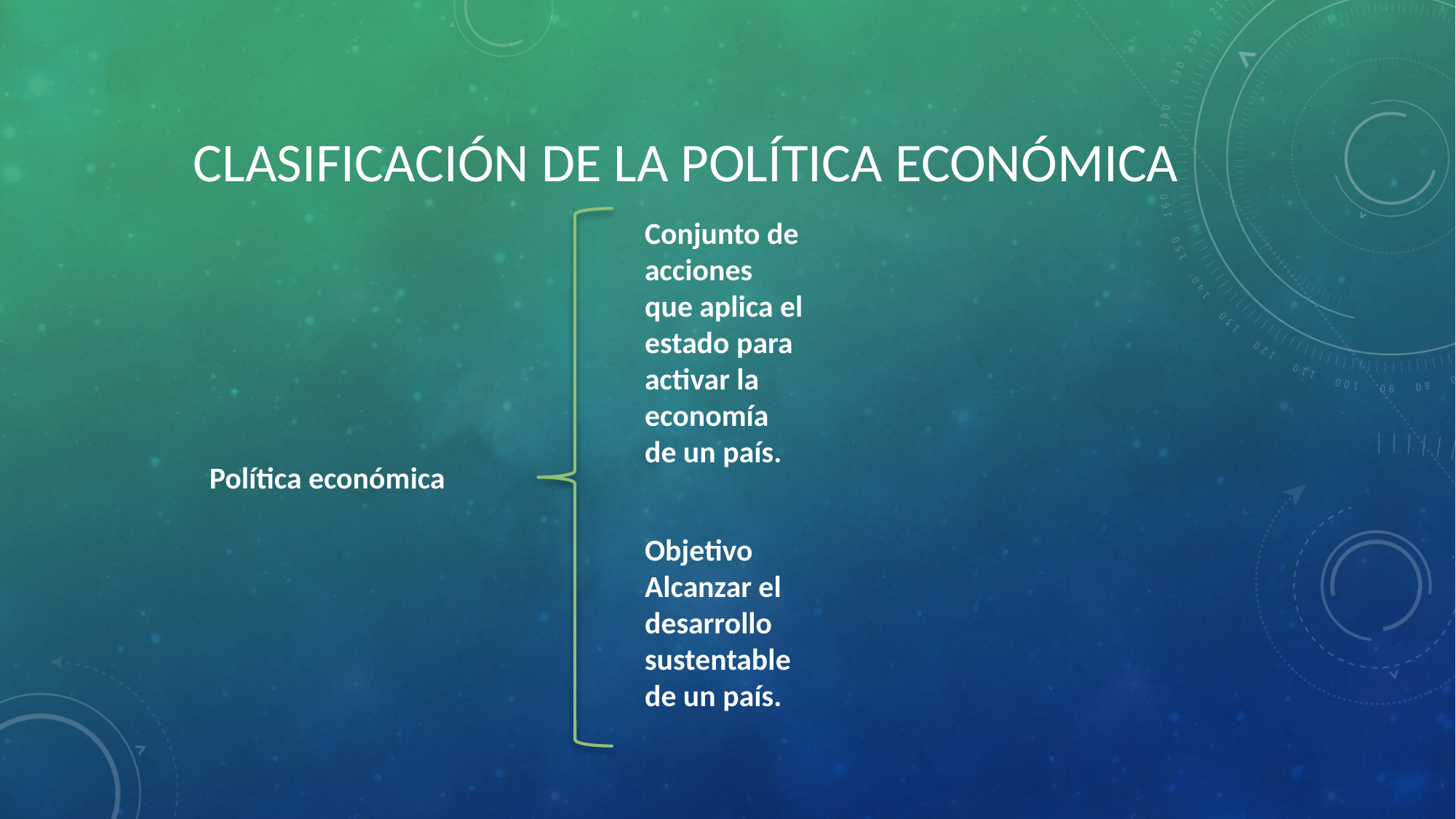

# Clasificación de la política económica

Conjunto de acciones que aplica el estado para activar la economía de un país.
Política económica
Objetivo
Alcanzar el desarrollo sustentable de un país.